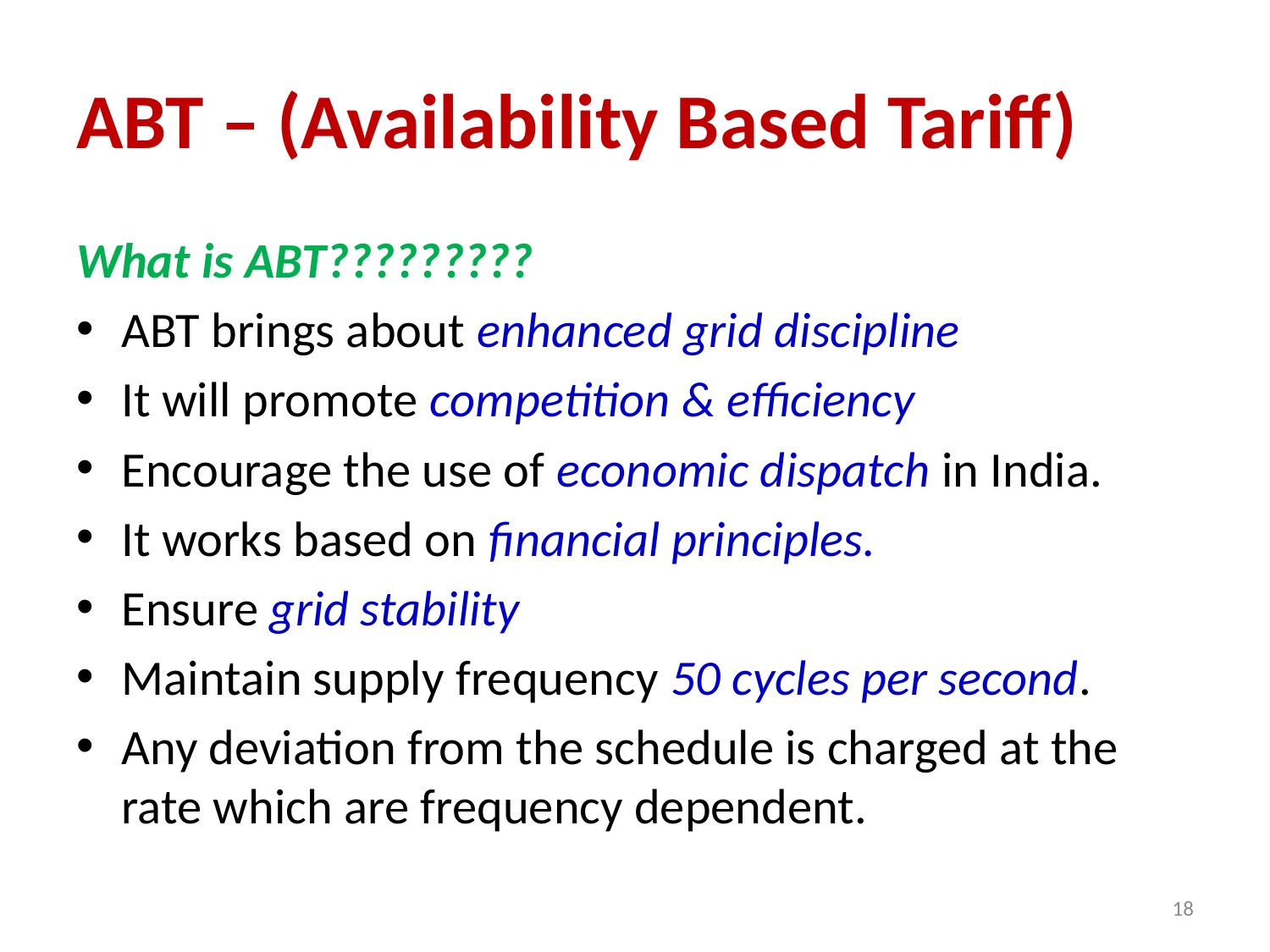

# ABT – (Availability Based Tariff)
What is ABT?????????
ABT brings about enhanced grid discipline
It will promote competition & efficiency
Encourage the use of economic dispatch in India.
It works based on financial principles.
Ensure grid stability
Maintain supply frequency 50 cycles per second.
Any deviation from the schedule is charged at the rate which are frequency dependent.

18